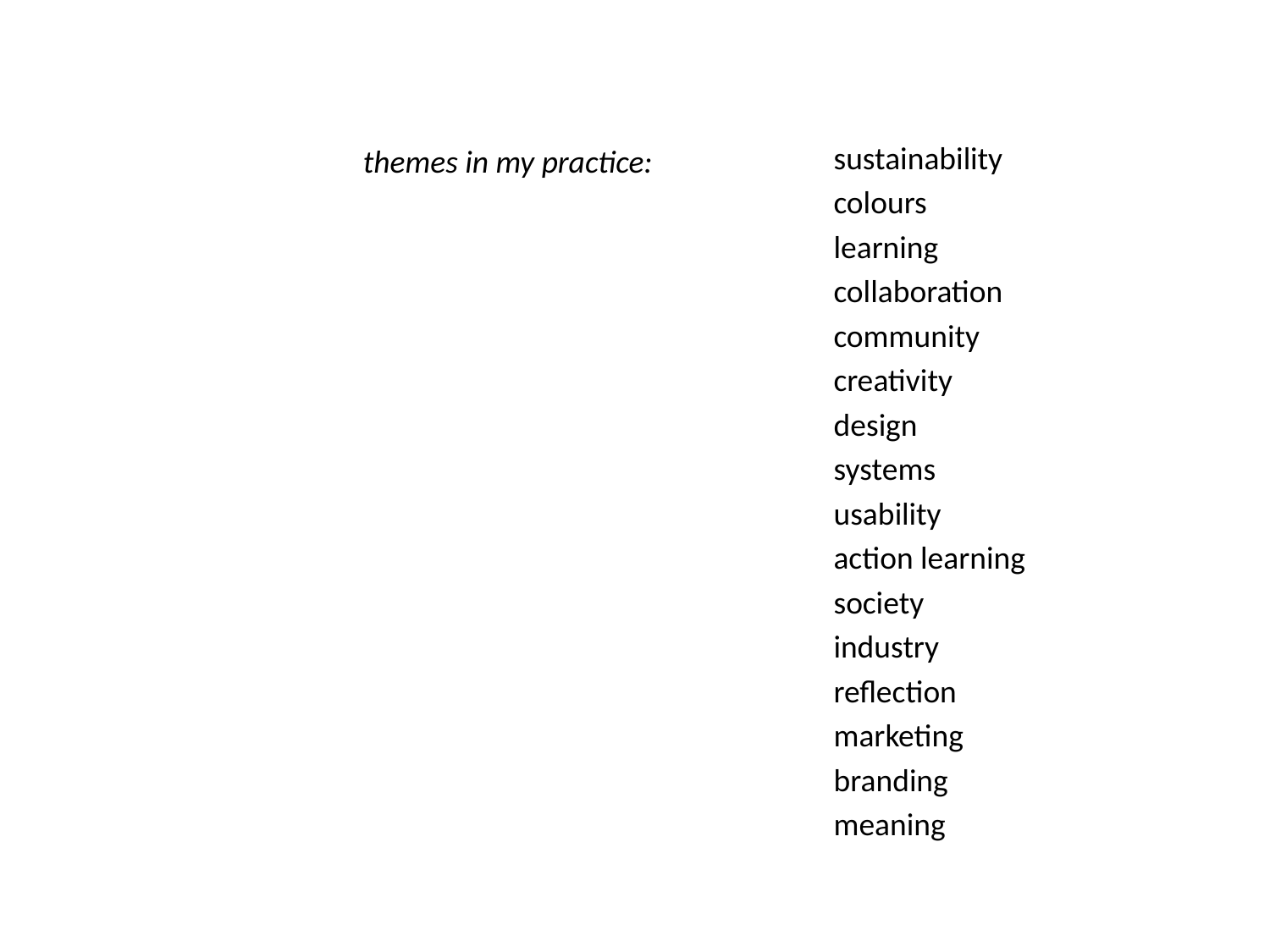

sustainability
colours
learning
collaboration
community
creativity
design
systems
usability
action learning
society
industry
reflection
marketing
branding
meaning

themes in my practice: